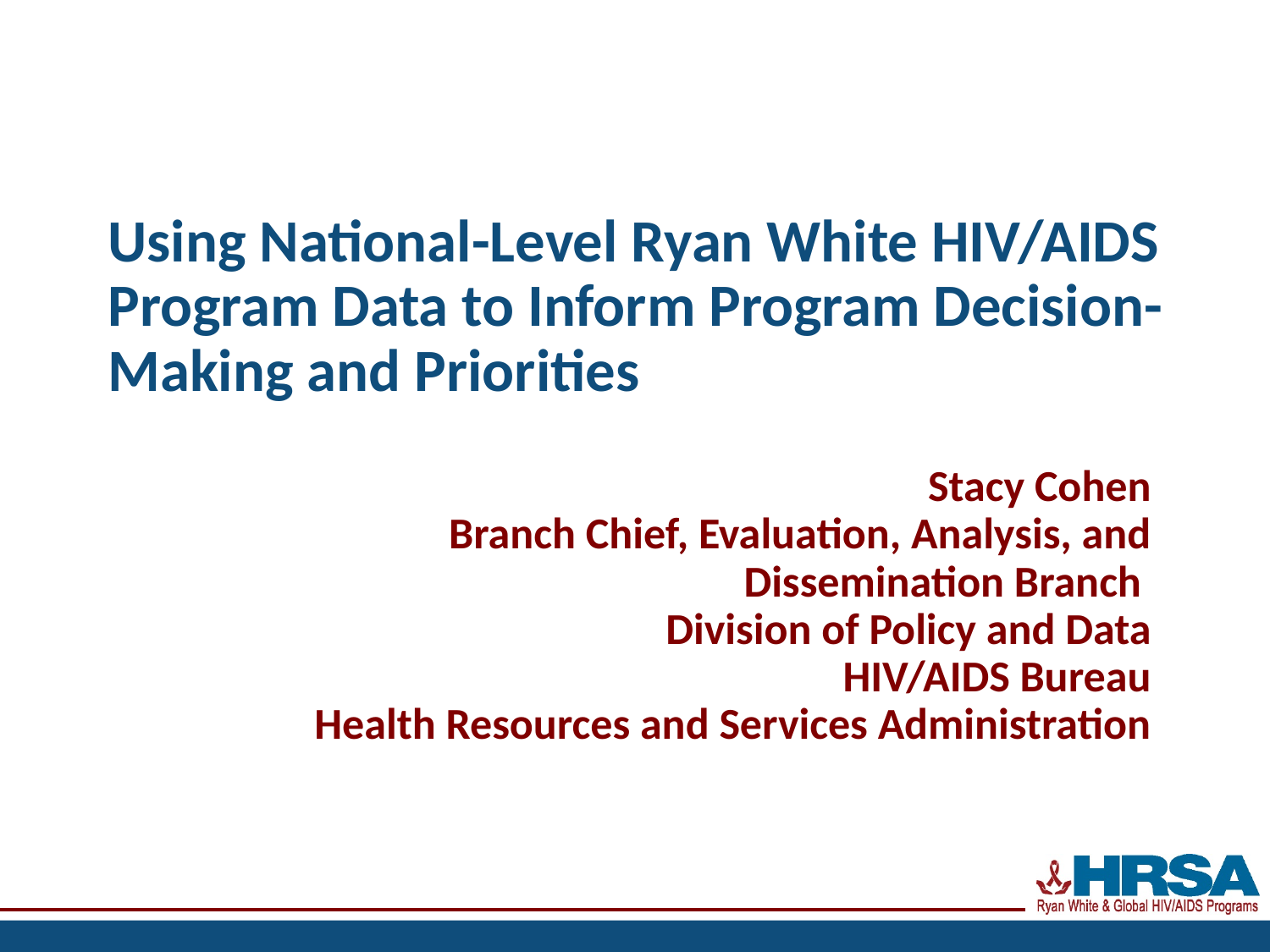

# Using National-Level Ryan White HIV/AIDS Program Data to Inform Program Decision-Making and Priorities
Stacy Cohen
Branch Chief, Evaluation, Analysis, and Dissemination Branch
Division of Policy and Data
HIV/AIDS Bureau
Health Resources and Services Administration